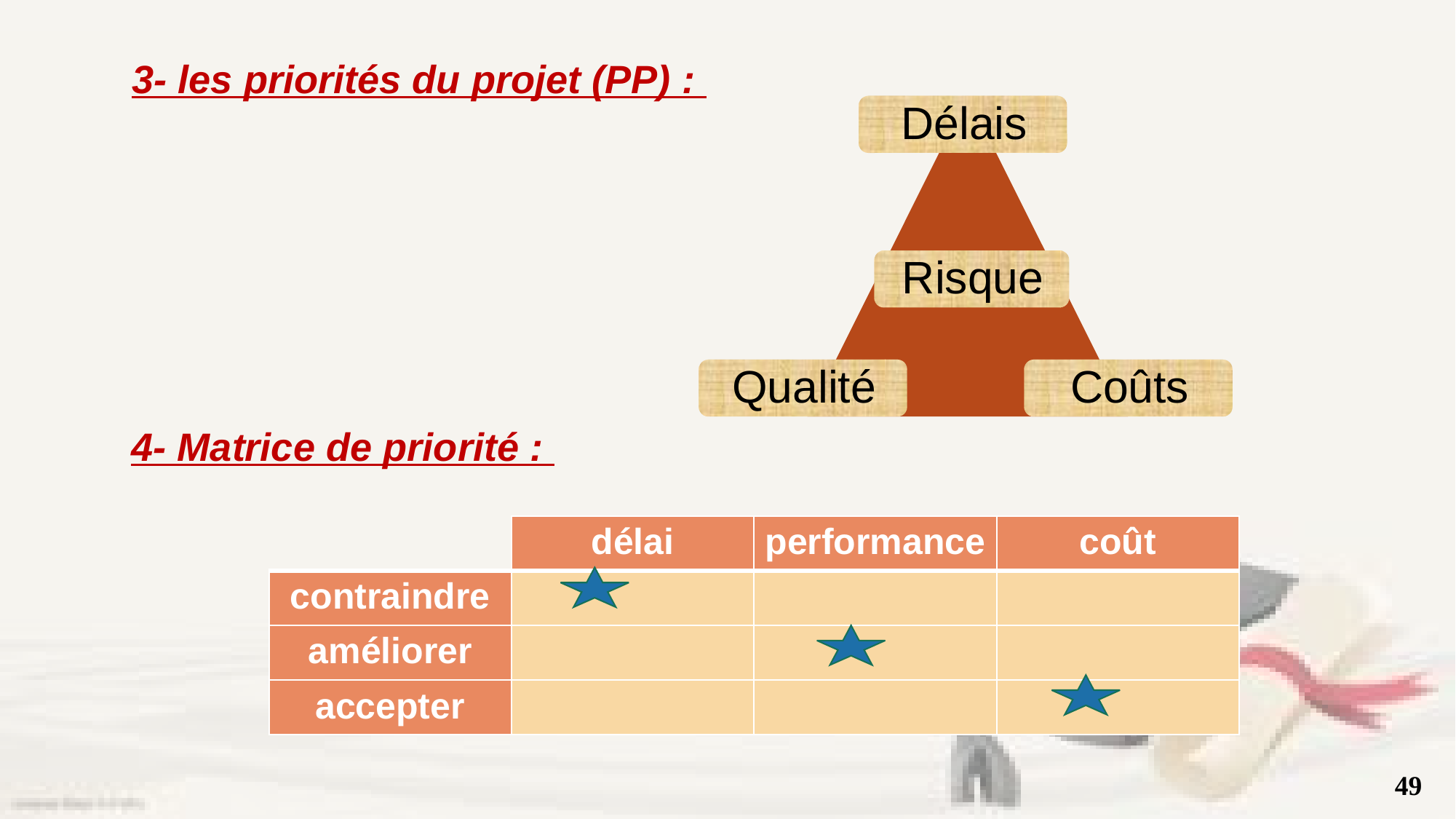

3- les priorités du projet (PP) :
Délais
Coûts
Qualité
Risque
4- Matrice de priorité :
|  | délai | performance | coût |
| --- | --- | --- | --- |
| contraindre |  |  |  |
| améliorer |  |  |  |
| accepter |  |  |  |

49